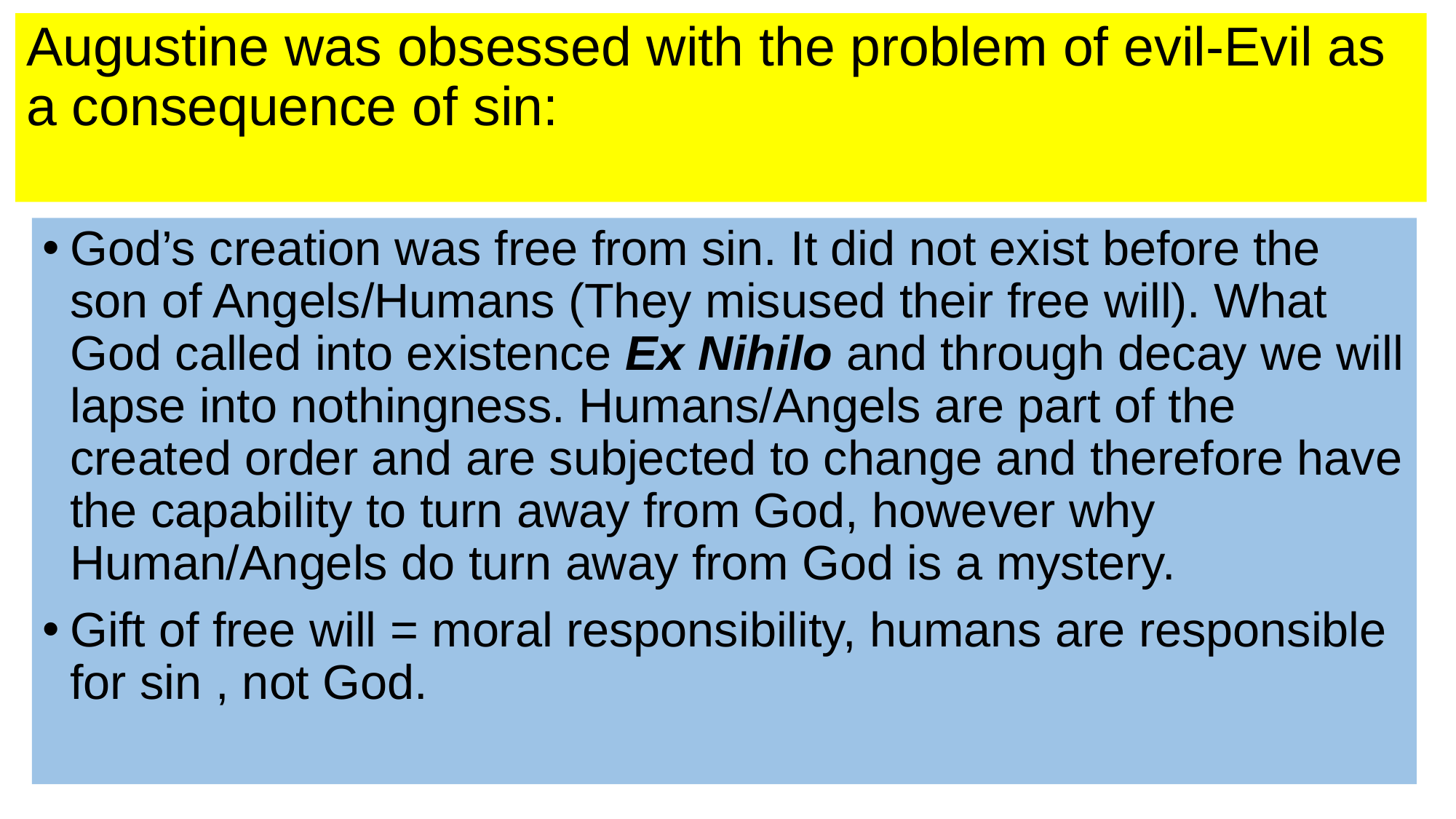

# Augustine was obsessed with the problem of evil-Evil as a consequence of sin:
God’s creation was free from sin. It did not exist before the son of Angels/Humans (They misused their free will). What God called into existence Ex Nihilo and through decay we will lapse into nothingness. Humans/Angels are part of the created order and are subjected to change and therefore have the capability to turn away from God, however why Human/Angels do turn away from God is a mystery.
Gift of free will = moral responsibility, humans are responsible for sin , not God.